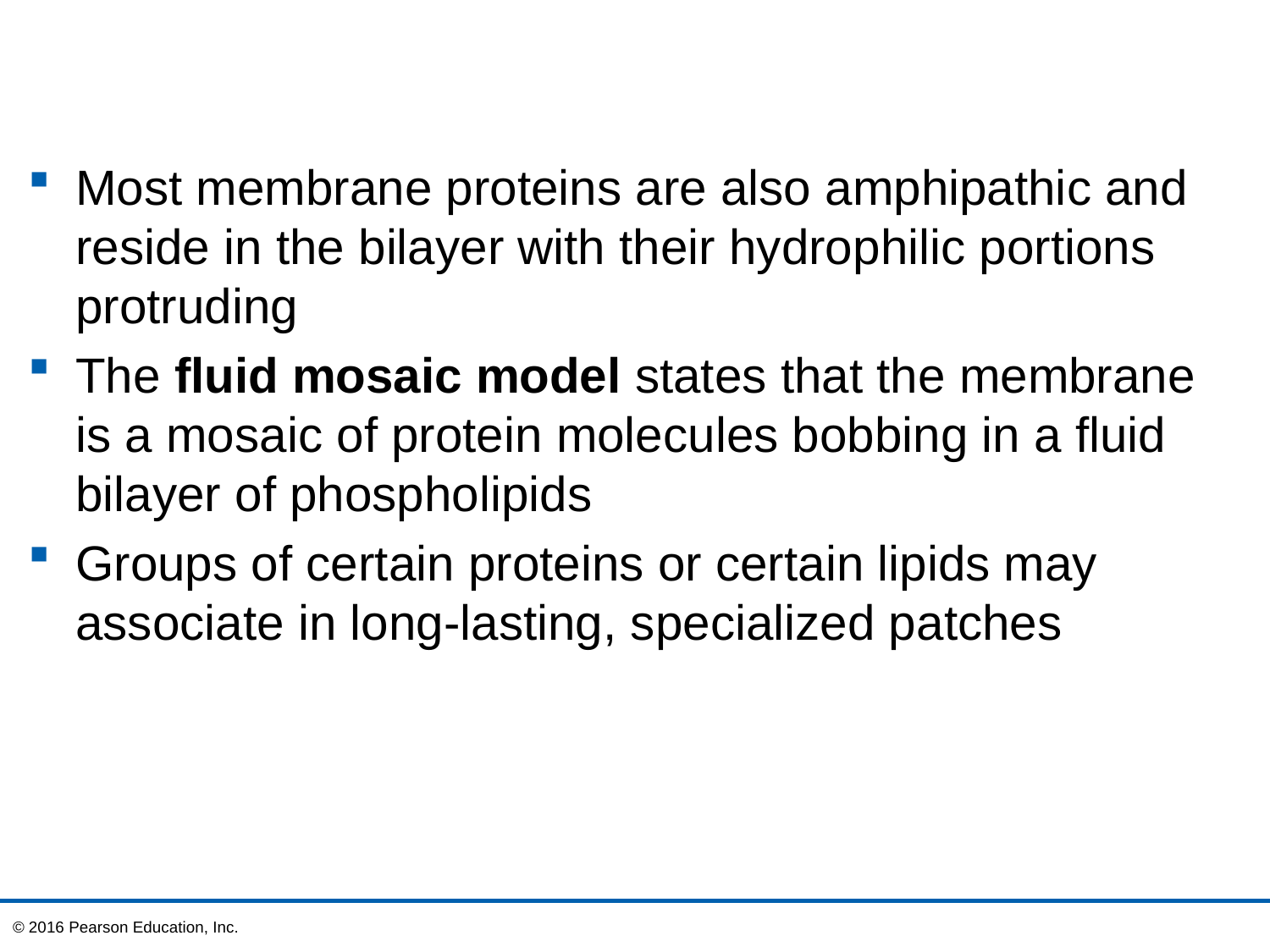

Most membrane proteins are also amphipathic and reside in the bilayer with their hydrophilic portions protruding
The fluid mosaic model states that the membrane is a mosaic of protein molecules bobbing in a fluid bilayer of phospholipids
Groups of certain proteins or certain lipids may associate in long-lasting, specialized patches
© 2016 Pearson Education, Inc.